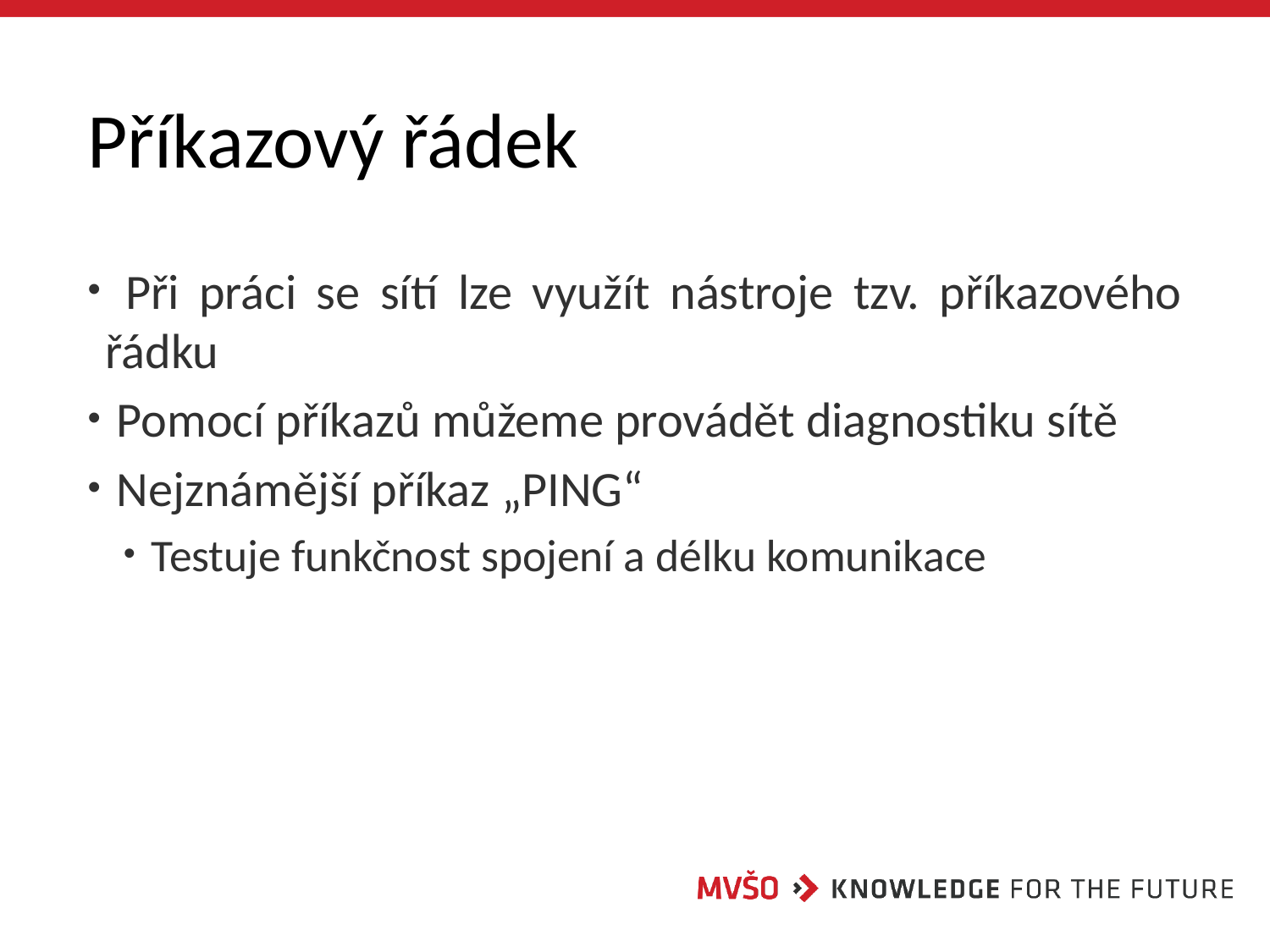

# Příkazový řádek
 Při práci se sítí lze využít nástroje tzv. příkazového řádku
 Pomocí příkazů můžeme provádět diagnostiku sítě
 Nejznámější příkaz „PING“
 Testuje funkčnost spojení a délku komunikace